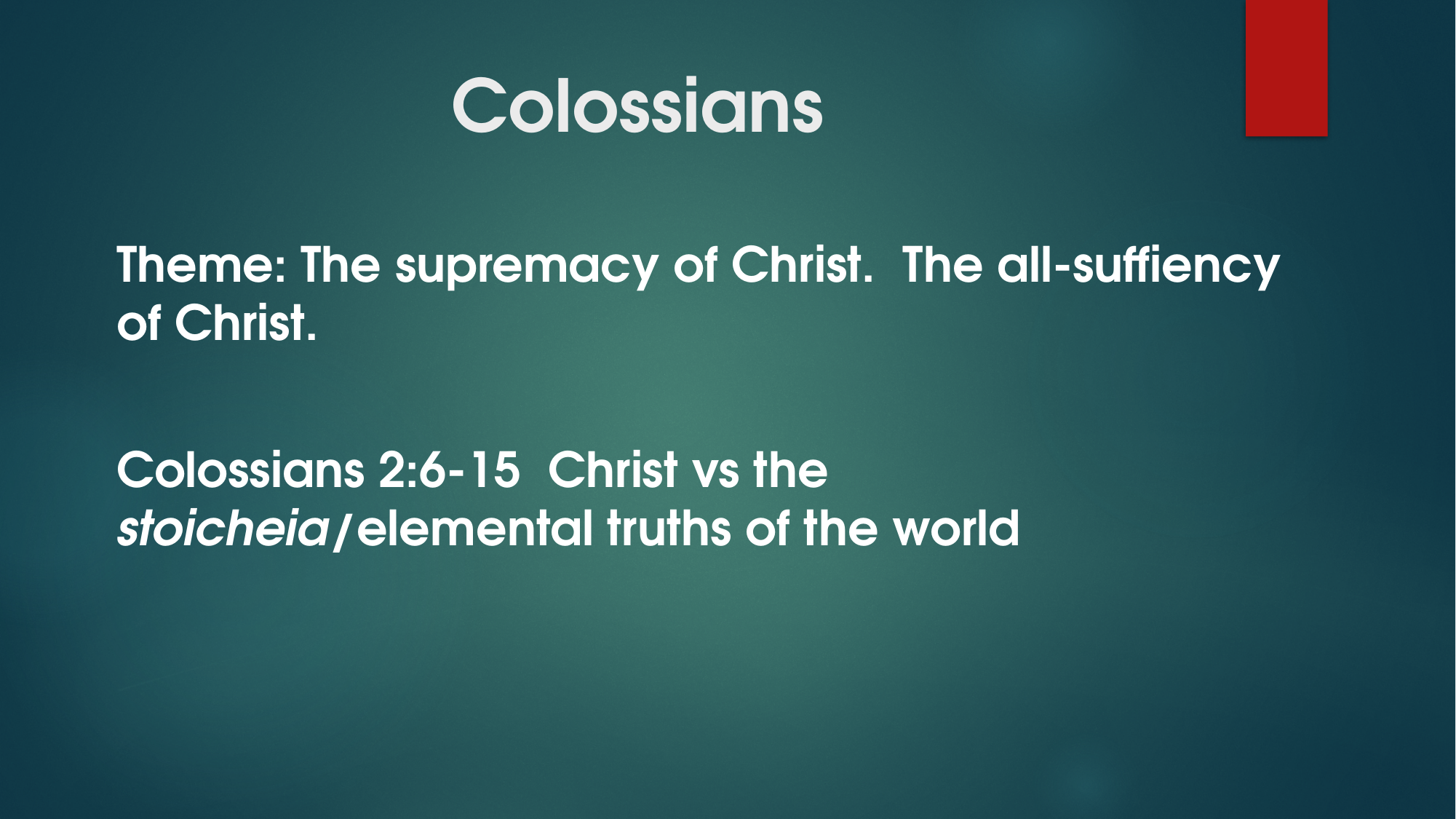

# Colossians
Theme: The supremacy of Christ.  The all-suffiency of Christ.

Colossians 2:6-15  Christ vs the stoicheia/elemental truths of the world